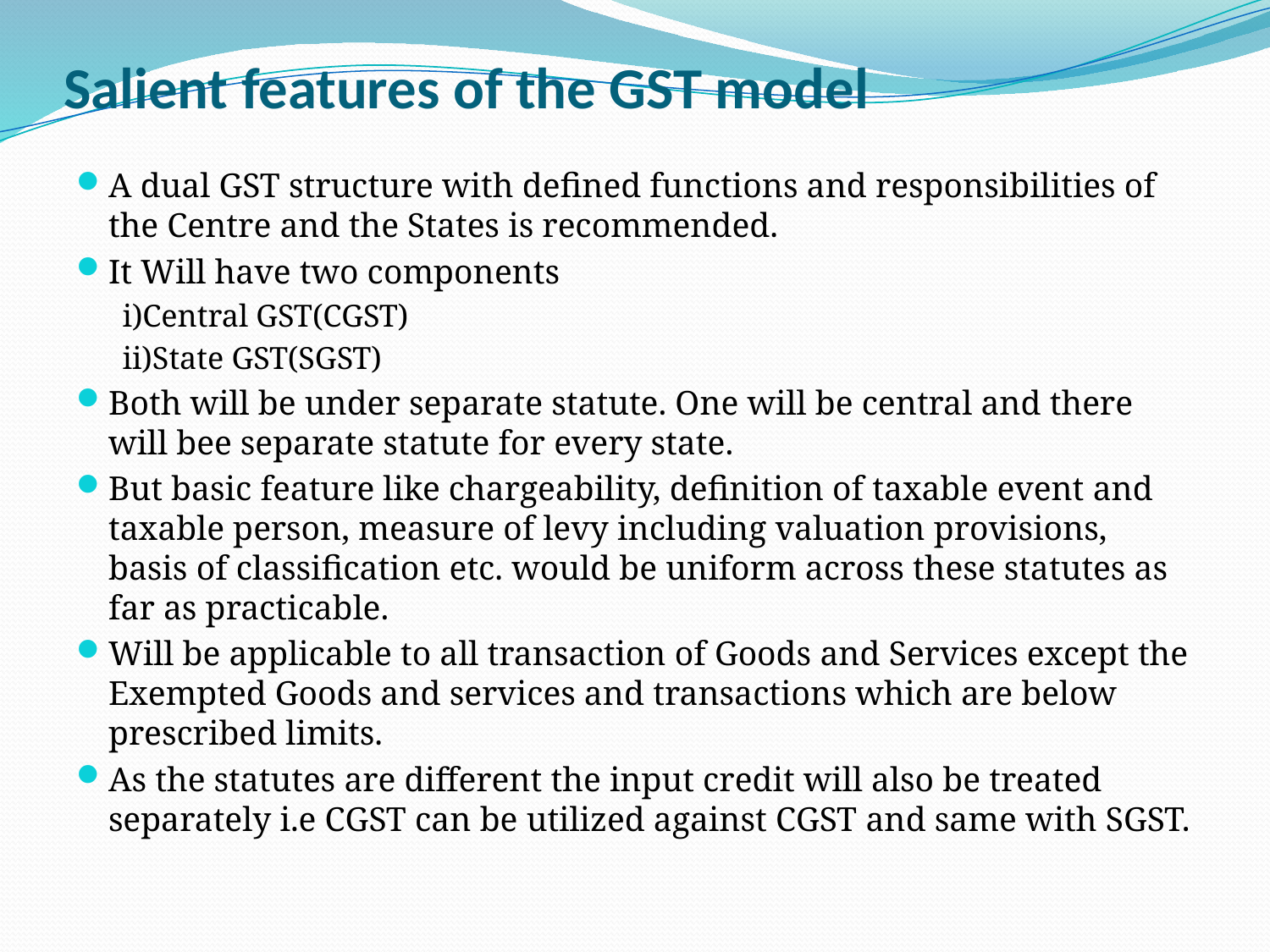

# Salient features of the GST model
A dual GST structure with defined functions and responsibilities of the Centre and the States is recommended.
It Will have two components
i)Central GST(CGST)
ii)State GST(SGST)
Both will be under separate statute. One will be central and there will bee separate statute for every state.
But basic feature like chargeability, definition of taxable event and taxable person, measure of levy including valuation provisions, basis of classification etc. would be uniform across these statutes as far as practicable.
Will be applicable to all transaction of Goods and Services except the Exempted Goods and services and transactions which are below prescribed limits.
As the statutes are different the input credit will also be treated separately i.e CGST can be utilized against CGST and same with SGST.